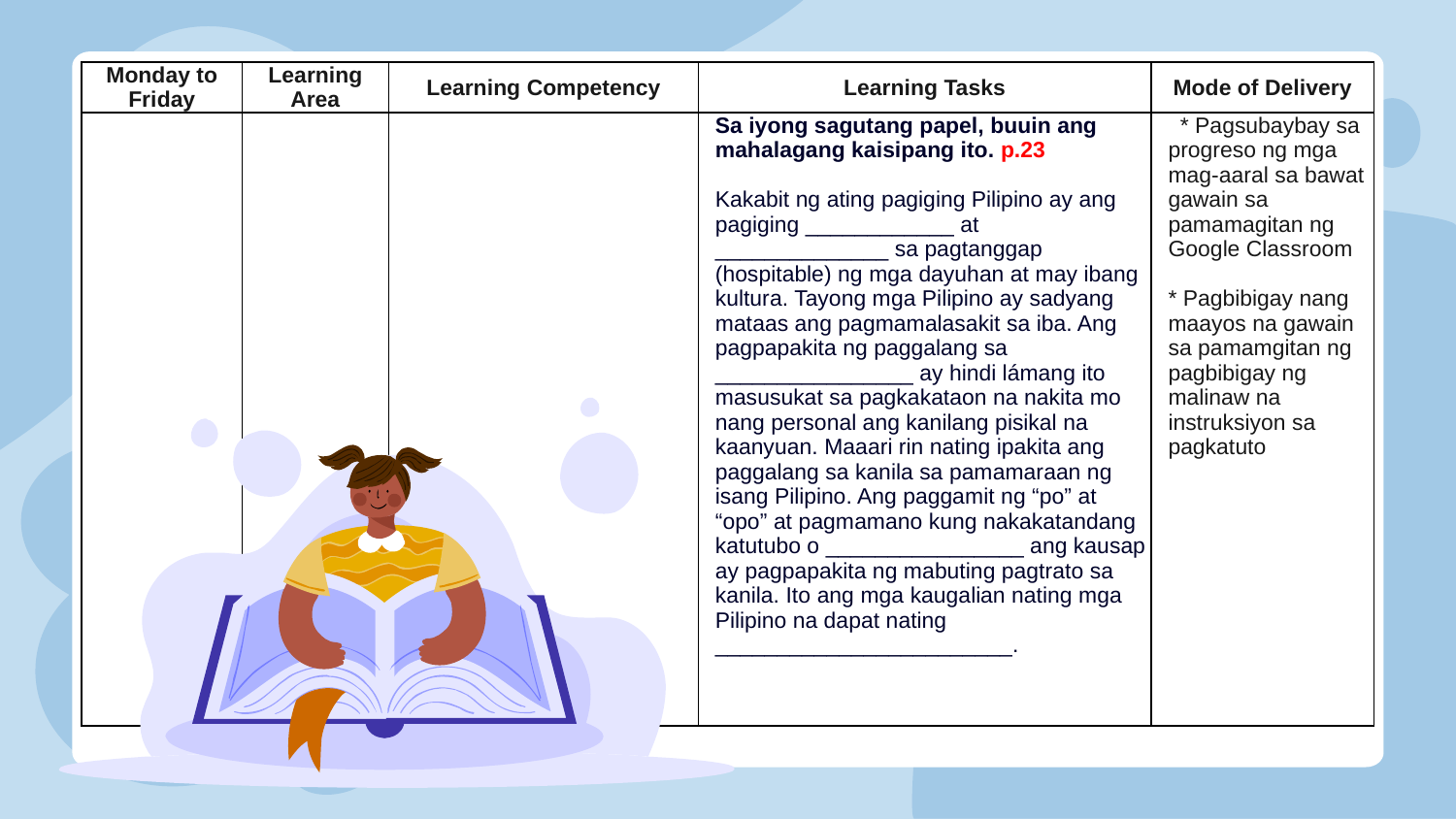

| Monday to Friday | Learning Area | Learning Competency | Learning Tasks | Mode of Delivery |
| --- | --- | --- | --- | --- |
|  |  |  | Sa iyong sagutang papel, buuin ang mahalagang kaisipang ito. p.23 Kakabit ng ating pagiging Pilipino ay ang pagiging \_\_\_\_\_\_\_\_\_\_\_\_ at \_\_\_\_\_\_\_\_\_\_\_\_\_\_ sa pagtanggap (hospitable) ng mga dayuhan at may ibang kultura. Tayong mga Pilipino ay sadyang mataas ang pagmamalasakit sa iba. Ang pagpapakita ng paggalang sa \_\_\_\_\_\_\_\_\_\_\_\_\_\_\_\_ ay hindi lámang ito masusukat sa pagkakataon na nakita mo nang personal ang kanilang pisikal na kaanyuan. Maaari rin nating ipakita ang paggalang sa kanila sa pamamaraan ng isang Pilipino. Ang paggamit ng “po” at “opo” at pagmamano kung nakakatandang katutubo o \_\_\_\_\_\_\_\_\_\_\_\_\_\_\_\_ ang kausap ay pagpapakita ng mabuting pagtrato sa kanila. Ito ang mga kaugalian nating mga Pilipino na dapat nating \_\_\_\_\_\_\_\_\_\_\_\_\_\_\_\_\_\_\_\_\_\_\_\_. | \* Pagsubaybay sa progreso ng mga mag-aaral sa bawat gawain sa pamamagitan ng Google Classroom   \* Pagbibigay nang maayos na gawain sa pamamgitan ng pagbibigay ng malinaw na instruksiyon sa pagkatuto |